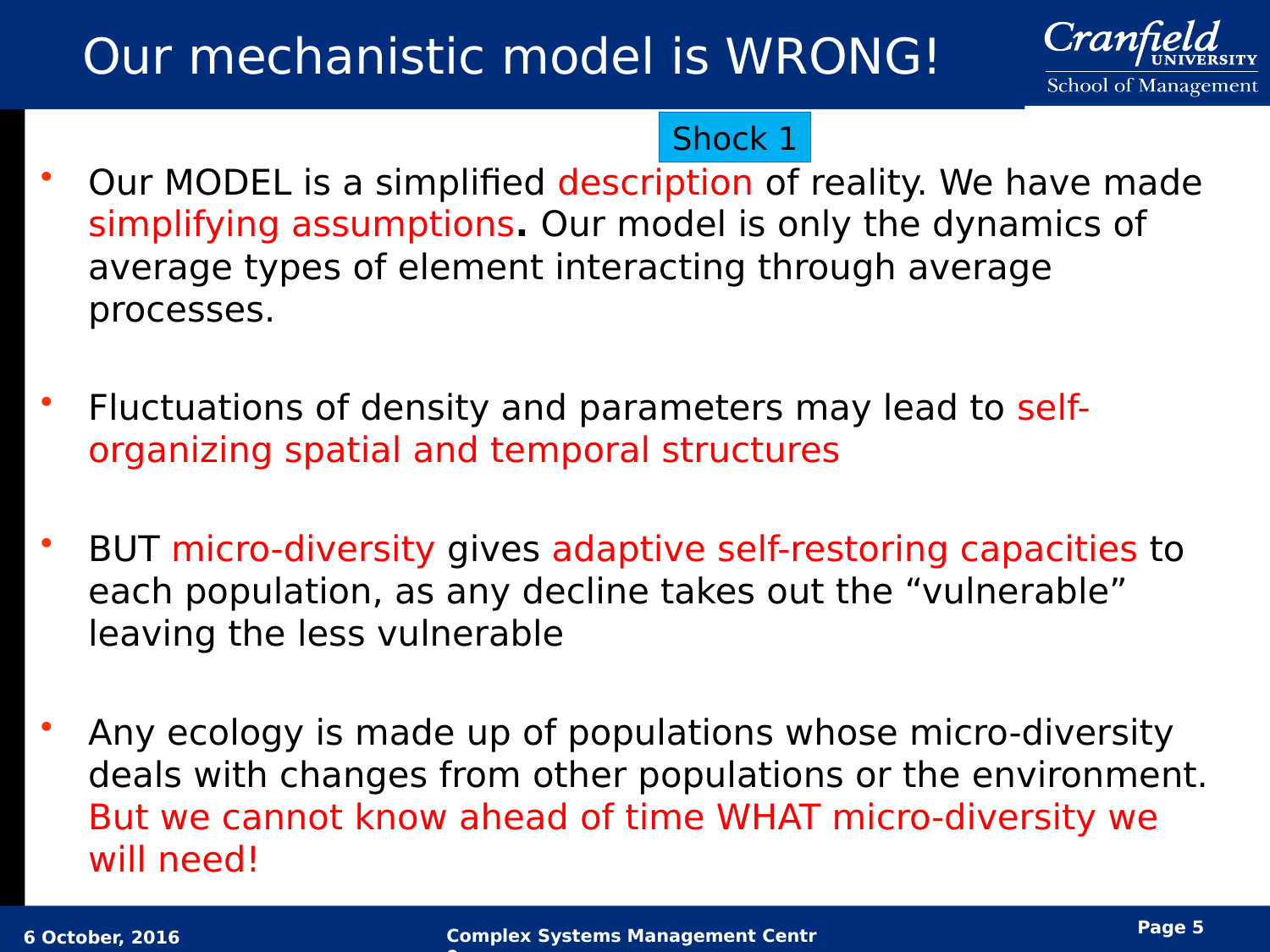

# Our mechanistic model is WRONG!
Shock 1
Our MODEL is a simplified description of reality. We have made simplifying assumptions. Our model is only the dynamics of average types of element interacting through average processes.

Fluctuations of density and parameters may lead to self-organizing spatial and temporal structures

BUT micro-diversity gives adaptive self-restoring capacities to each population, as any decline takes out the “vulnerable” leaving the less vulnerable

Any ecology is made up of populations whose micro-diversity deals with changes from other populations or the environment. But we cannot know ahead of time WHAT micro-diversity we will need!
Page 5
Complex Systems Management Centre
6 October, 2016